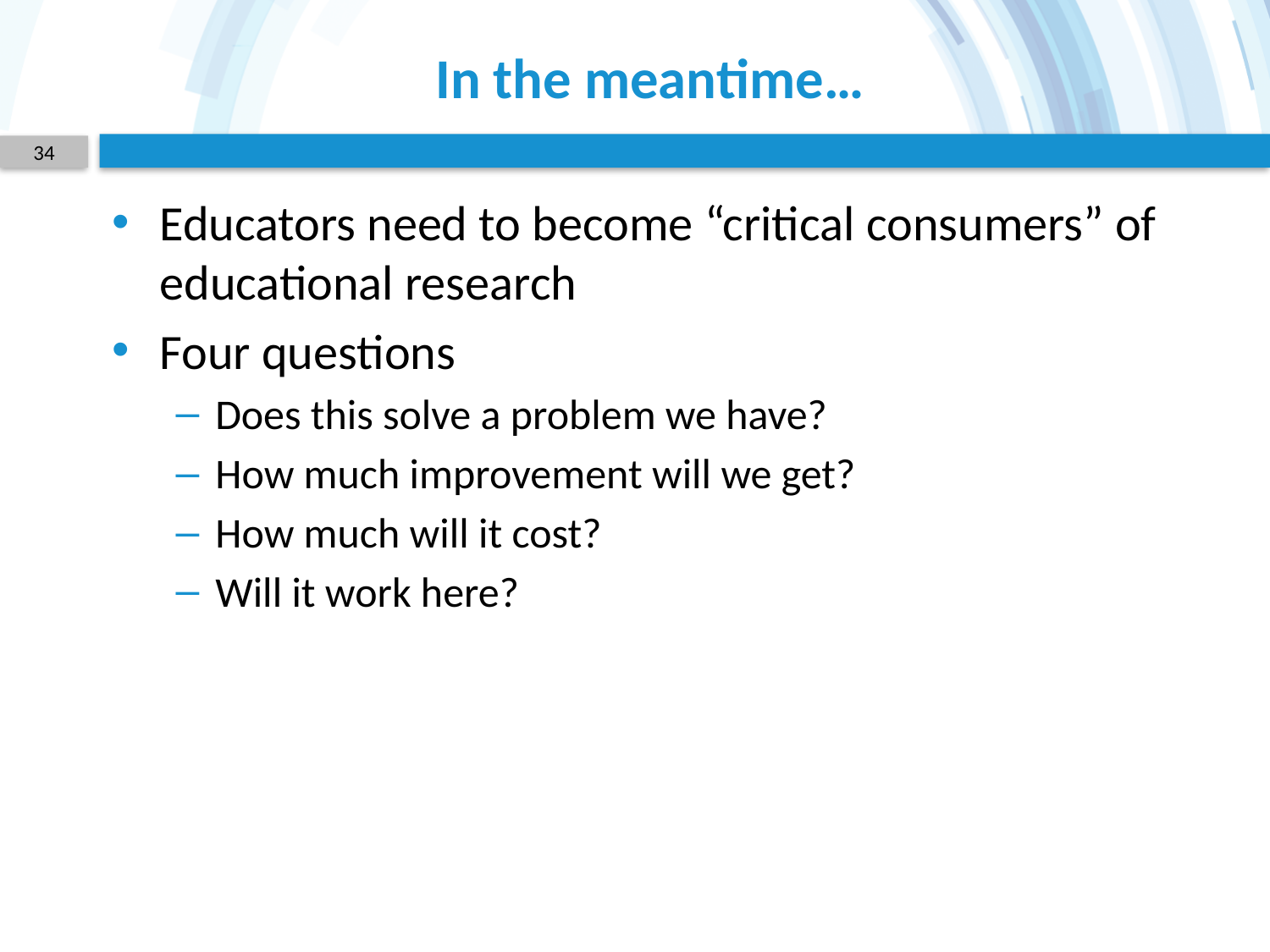

# In the meantime…
34
Educators need to become “critical consumers” of educational research
Four questions
Does this solve a problem we have?
How much improvement will we get?
How much will it cost?
Will it work here?